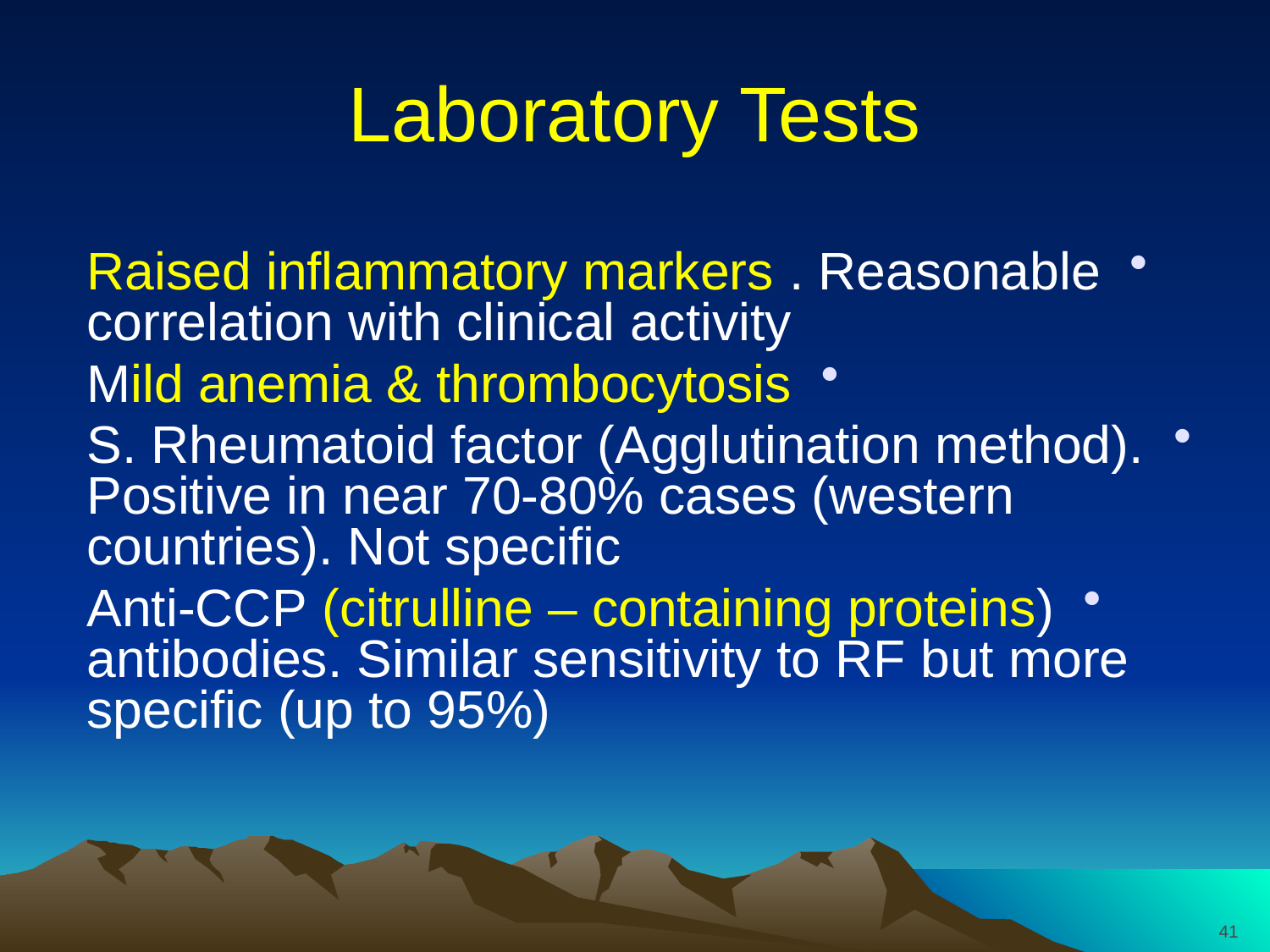

Laboratory Tests
Raised inflammatory markers . Reasonable correlation with clinical activity
Mild anemia & thrombocytosis
S. Rheumatoid factor (Agglutination method). Positive in near 70-80% cases (western countries). Not specific
Anti-CCP (citrulline – containing proteins) antibodies. Similar sensitivity to RF but more specific (up to 95%)
41